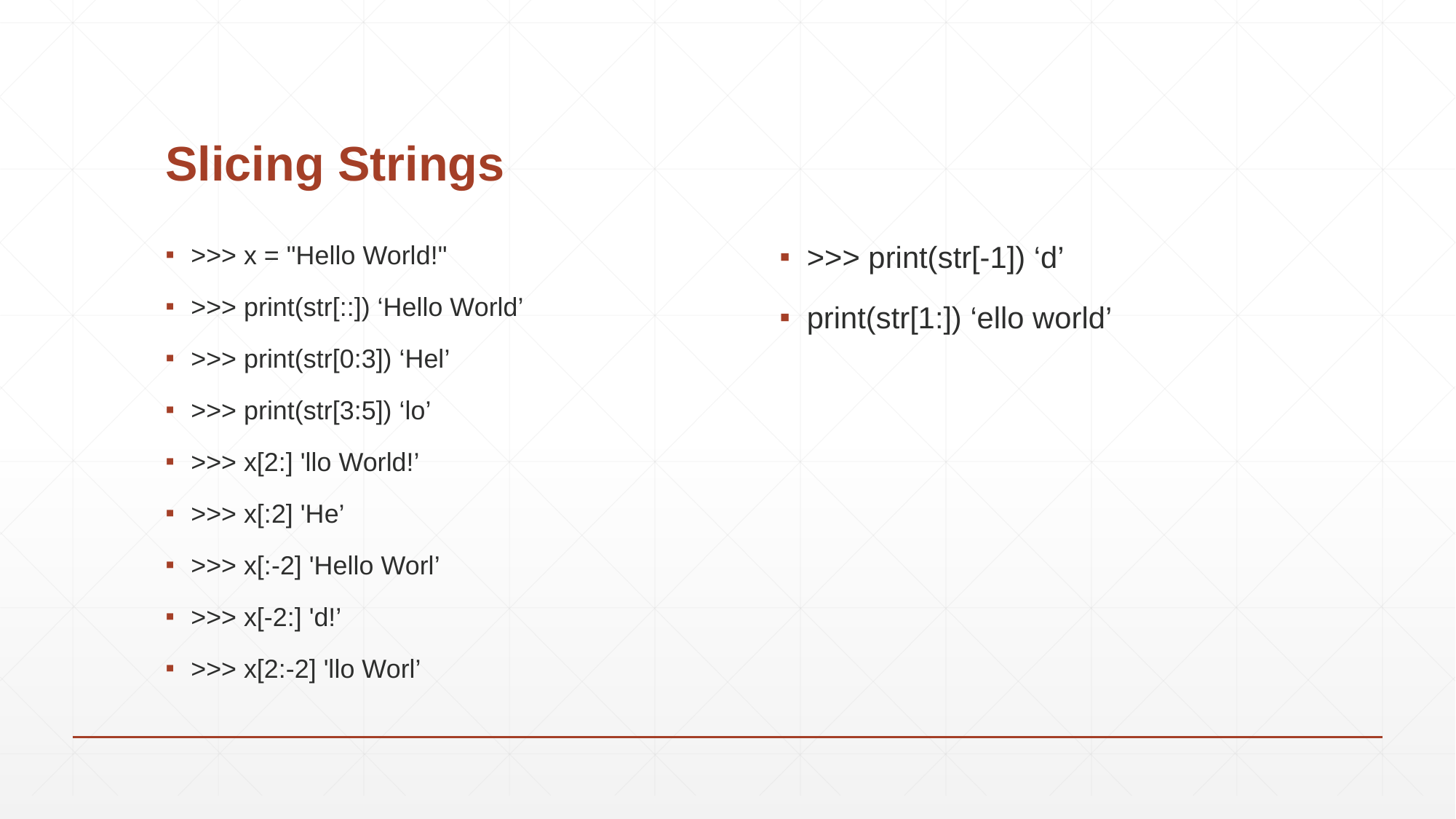

# Slicing Strings
>>> print(str[-1]) ‘d’
print(str[1:]) ‘ello world’
>>> x = "Hello World!"
>>> print(str[::]) ‘Hello World’
>>> print(str[0:3]) ‘Hel’
>>> print(str[3:5]) ‘lo’
>>> x[2:] 'llo World!’
>>> x[:2] 'He’
>>> x[:-2] 'Hello Worl’
>>> x[-2:] 'd!’
>>> x[2:-2] 'llo Worl’